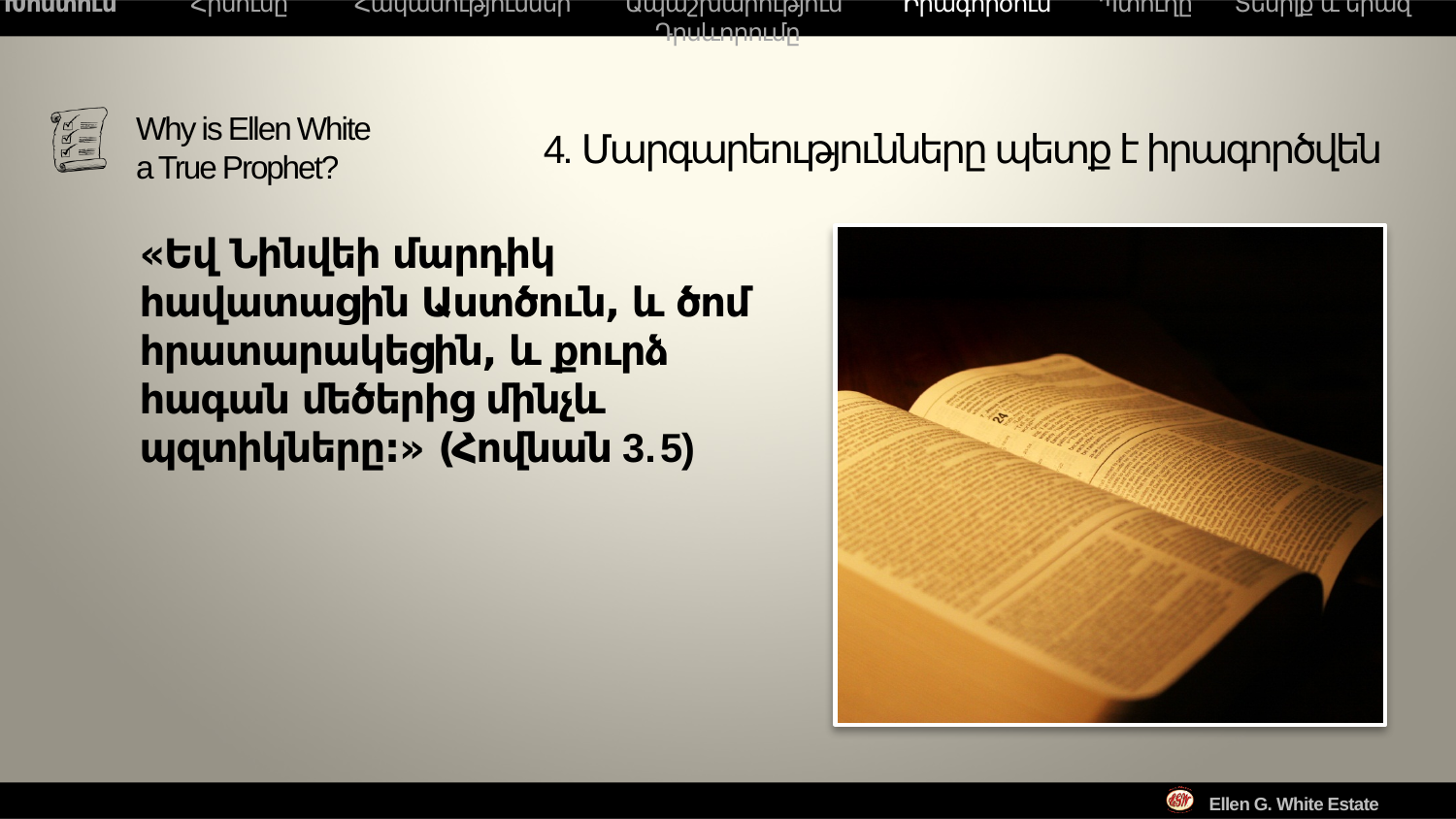

Խոստում            Հիսուսը           Հակասություններ         Ապաշխարություն          Իրագործում        Պտուղը       Տեսիլք և երազ        Դրսևորումը
4. Մարգարեությունները պետք է իրագործվեն
«Եվ Նինվեի մարդիկ հավատացին Աստծուն, և ծոմ հրատարակեցին, և քուրձ հագան մեծերից մինչև պզտիկները:» (Հովնան 3.5)